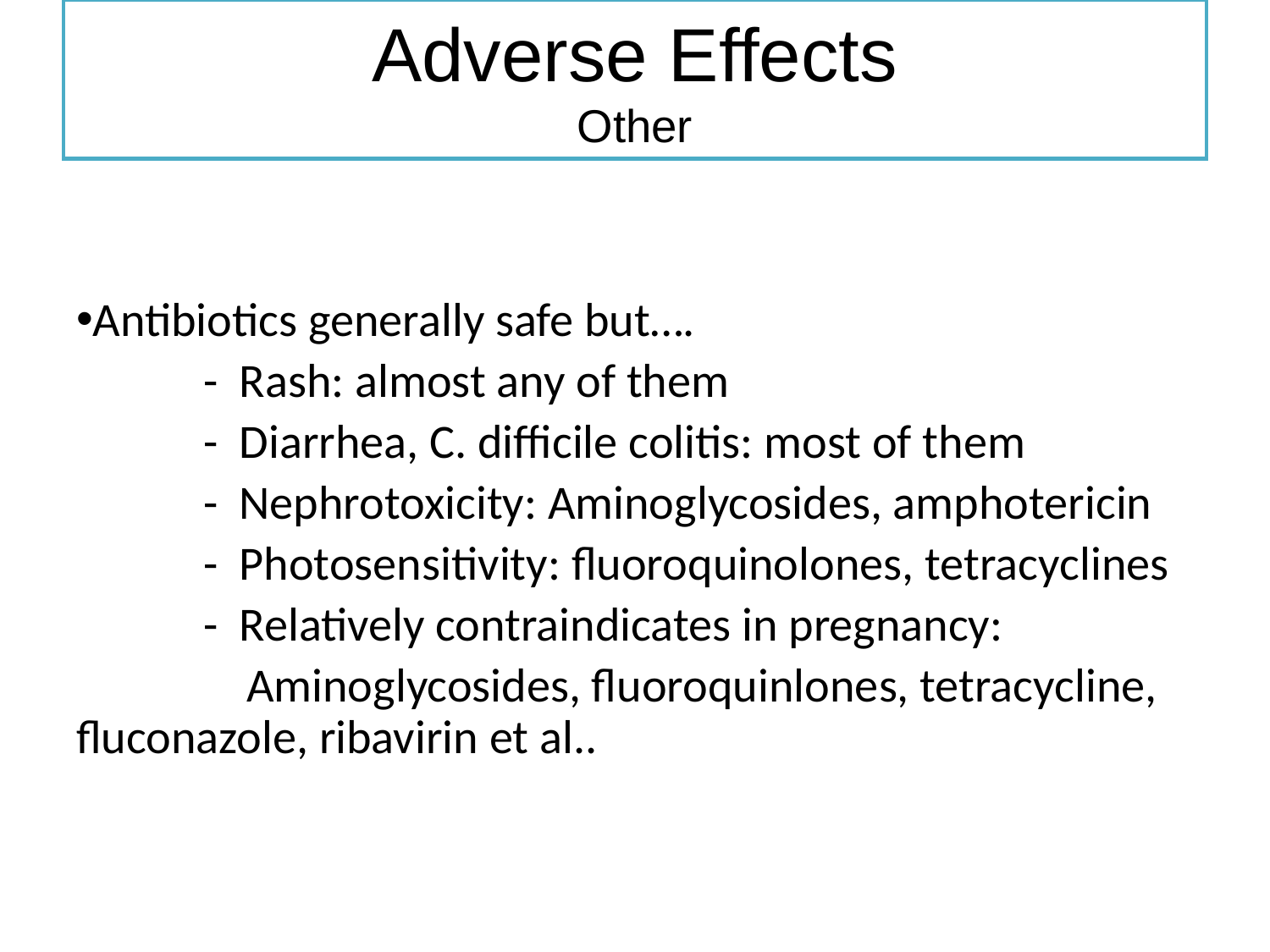

# Adverse Effects Other

Antibiotics generally safe but….
	-  Rash: almost any of them
	-  Diarrhea, C. difficile colitis: most of them
	-  Nephrotoxicity: Aminoglycosides, amphotericin
	-  Photosensitivity: fluoroquinolones, tetracyclines
	-  Relatively contraindicates in pregnancy:
	    Aminoglycosides, fluoroquinlones, tetracycline, fluconazole, ribavirin et al..